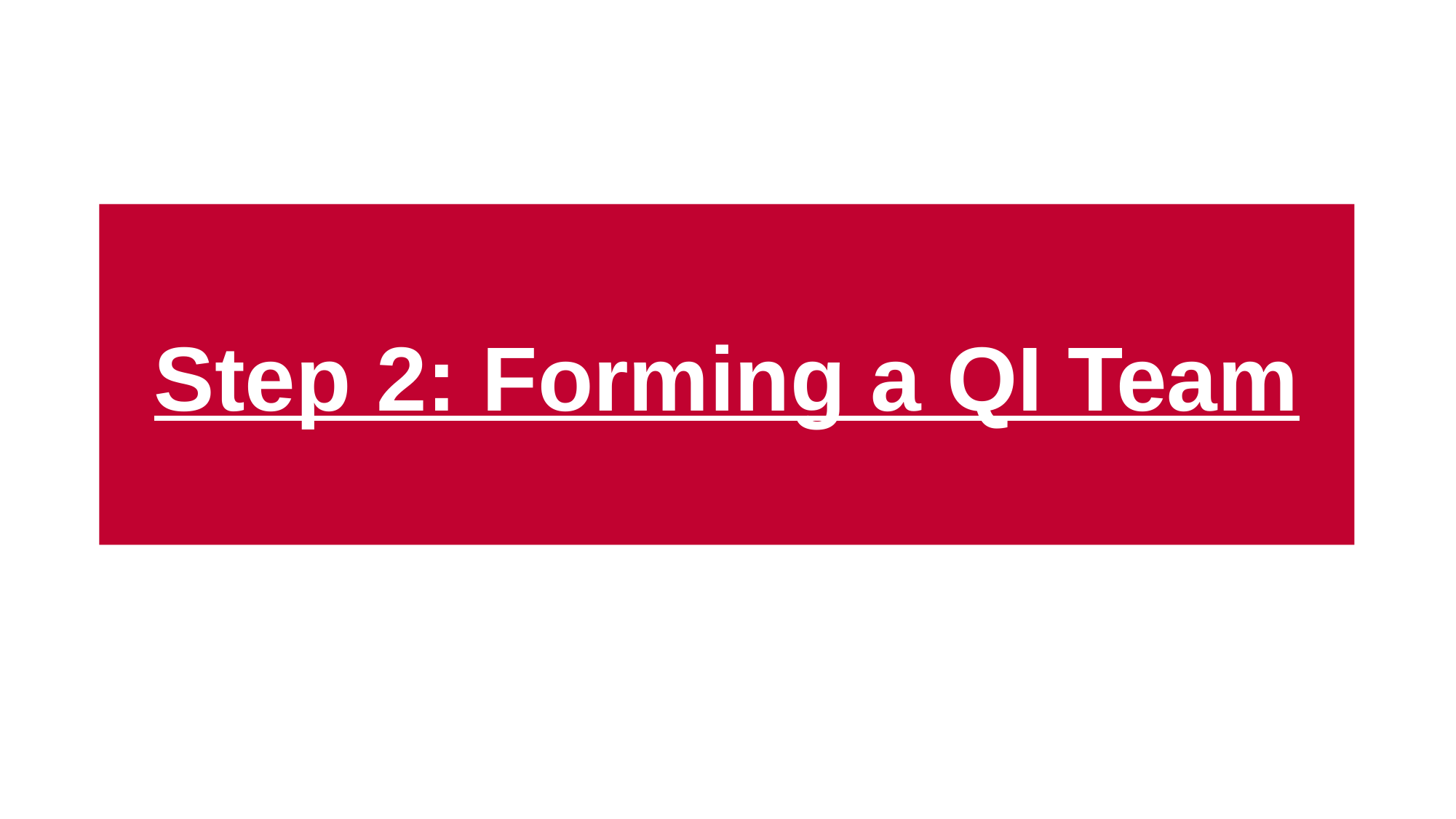

# Step 2: Forming a QI Team